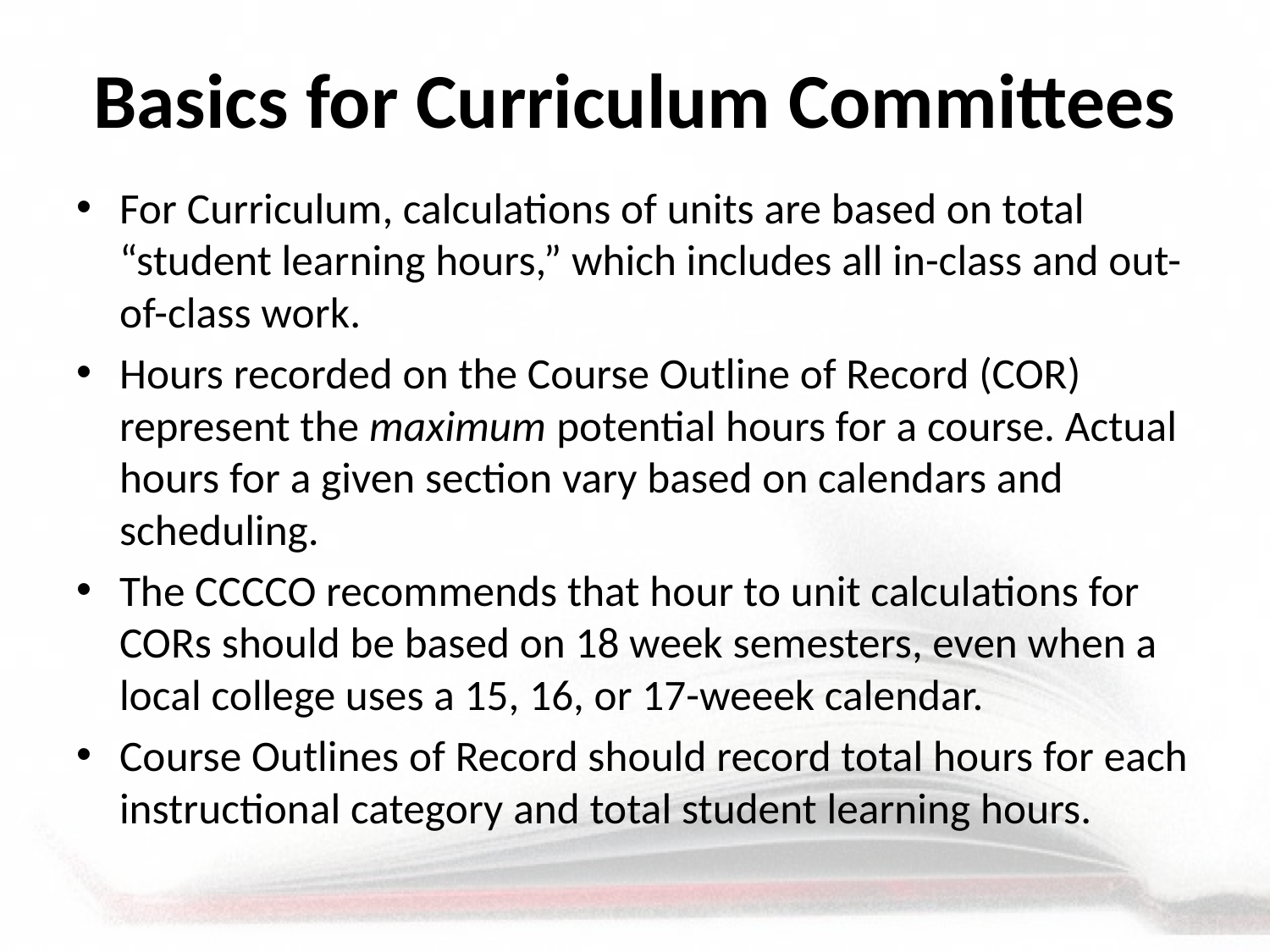

# Basics for Curriculum Committees
For Curriculum, calculations of units are based on total “student learning hours,” which includes all in-class and out-of-class work.
Hours recorded on the Course Outline of Record (COR) represent the maximum potential hours for a course. Actual hours for a given section vary based on calendars and scheduling.
The CCCCO recommends that hour to unit calculations for CORs should be based on 18 week semesters, even when a local college uses a 15, 16, or 17-weeek calendar.
Course Outlines of Record should record total hours for each instructional category and total student learning hours.